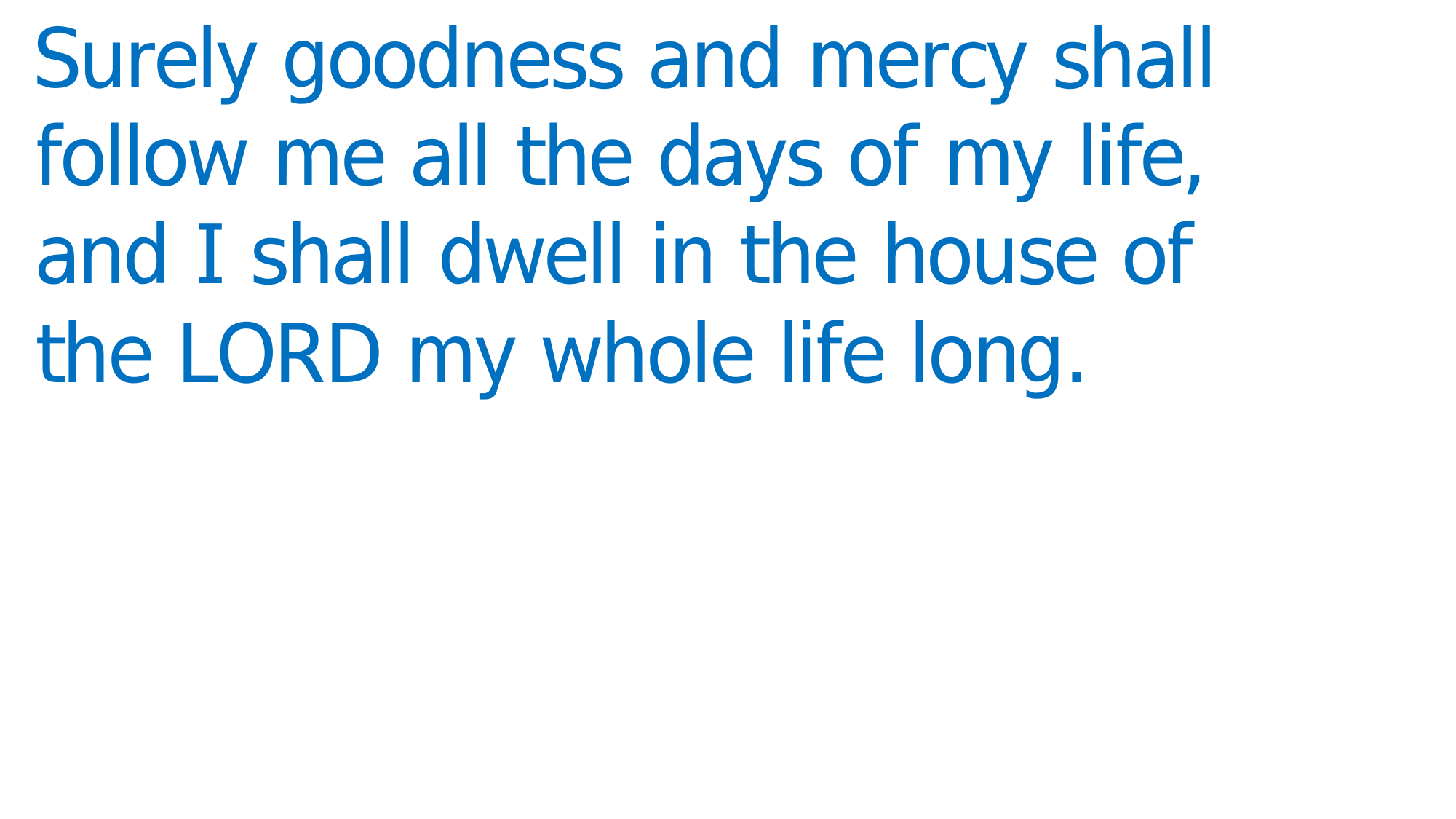

Surely goodness and mercy shall
 follow me all the days of my life,
 and I shall dwell in the house of
 the LORD my whole life long.